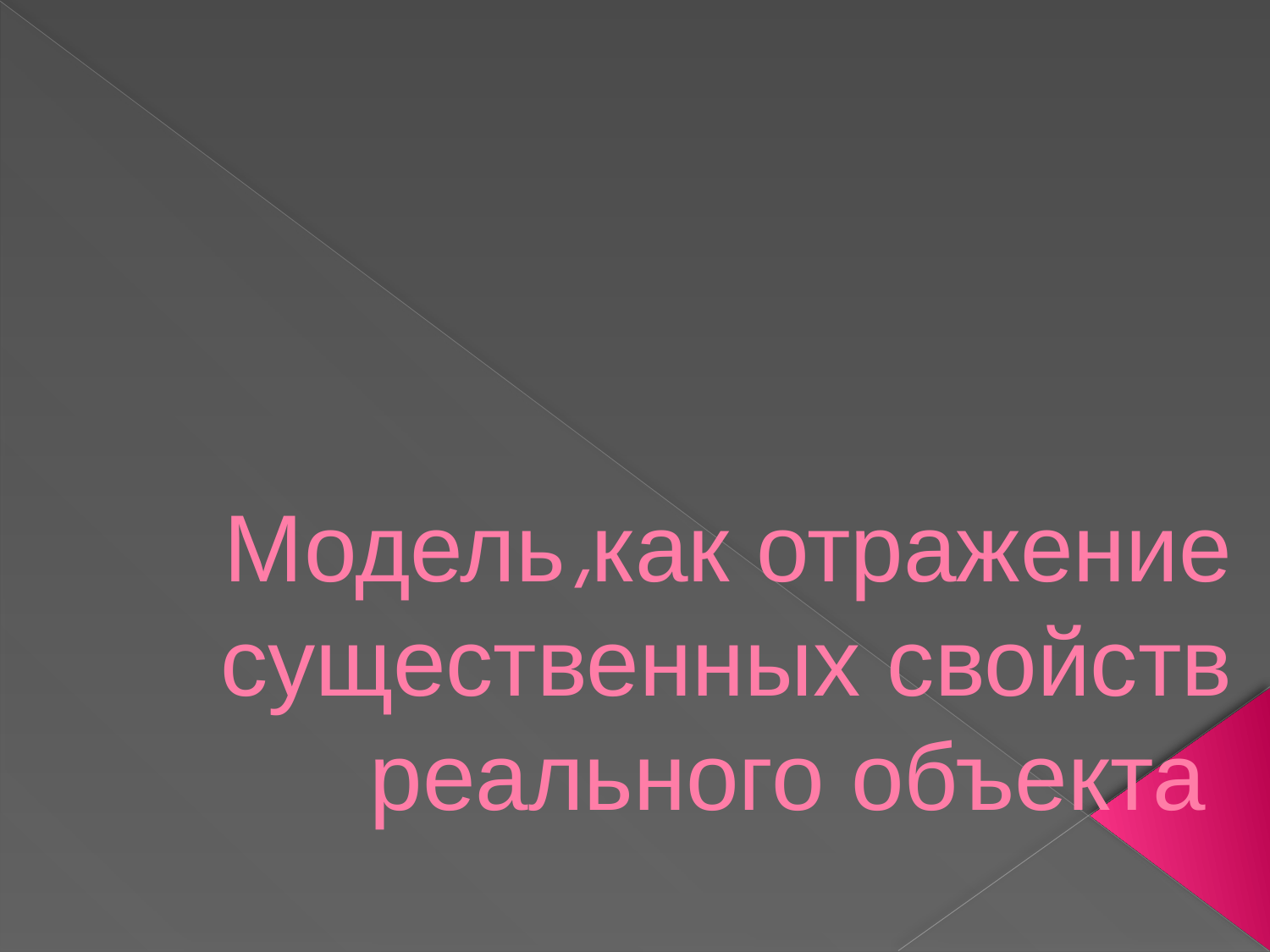

# Модель,как отражение существенных свойств реального объекта